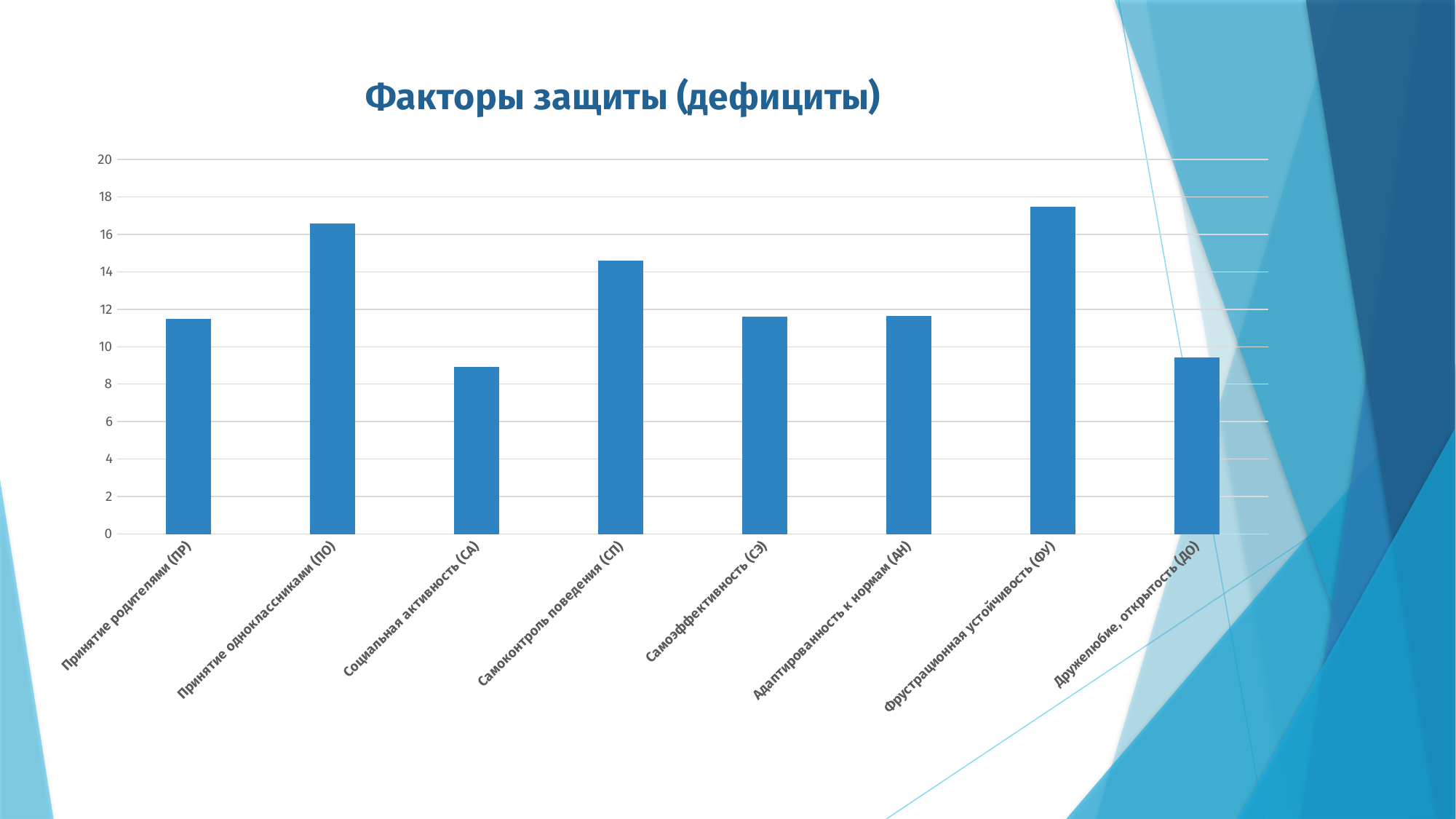

### Chart: Факторы защиты (дефициты)

| Category | Ряд 1 |
|---|---|
| Принятие родителями (ПР) | 11.49 |
| Принятие одноклассниками (ПО) | 16.59 |
| Социальная активность (СА) | 8.92 |
| Самоконтроль поведения (СП) | 14.59 |
| Самоэффективность (СЭ) | 11.6 |
| Адаптированность к нормам (АН) | 11.63 |
| Фрустрационная устойчивость (ФУ) | 17.49 |
| Дружелюбие, открытость (ДО) | 9.44 |